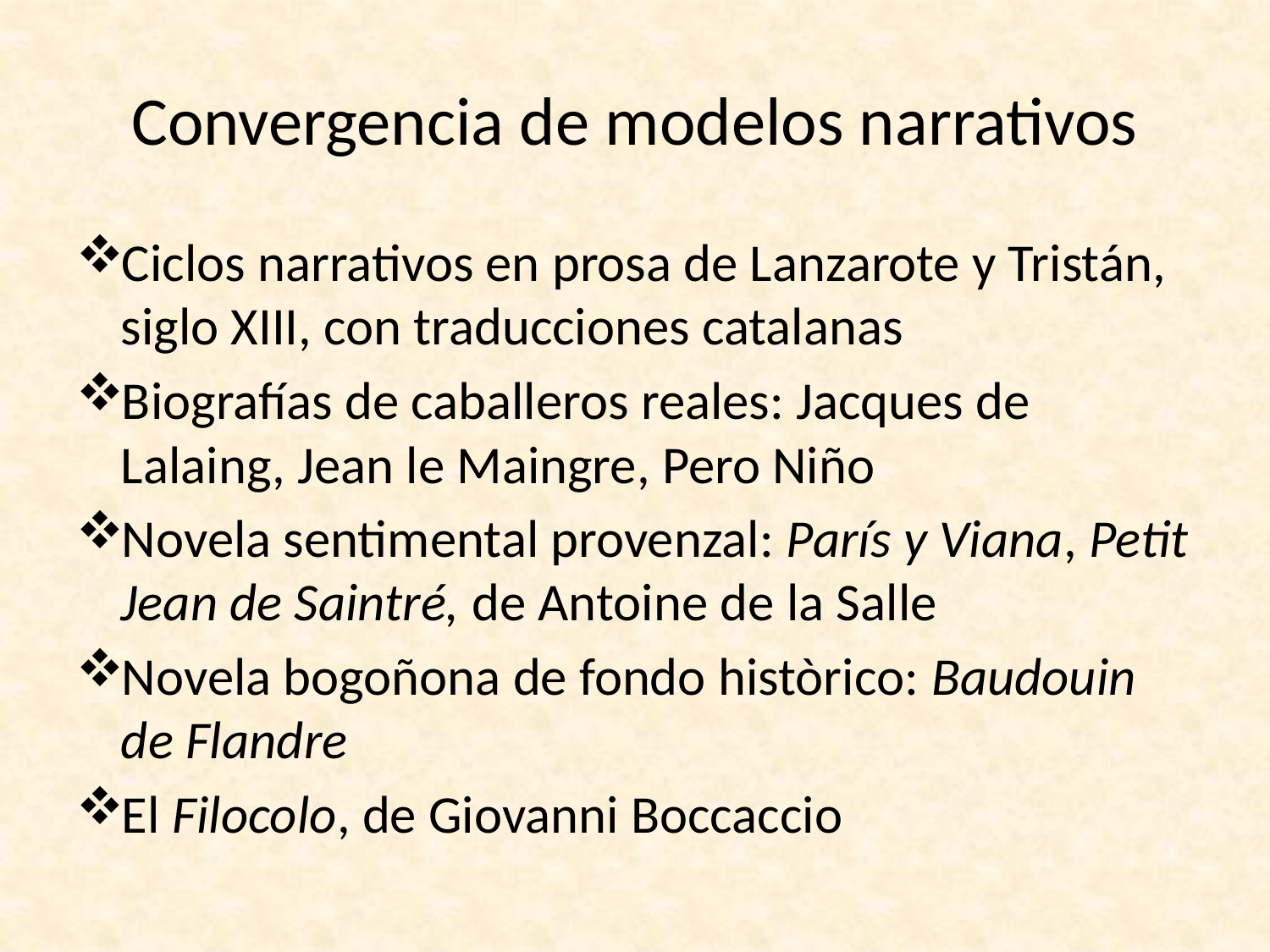

# Convergencia de modelos narrativos
Ciclos narrativos en prosa de Lanzarote y Tristán, siglo XIII, con traducciones catalanas
Biografías de caballeros reales: Jacques de Lalaing, Jean le Maingre, Pero Niño
Novela sentimental provenzal: París y Viana, Petit Jean de Saintré, de Antoine de la Salle
Novela bogoñona de fondo històrico: Baudouin de Flandre
El Filocolo, de Giovanni Boccaccio